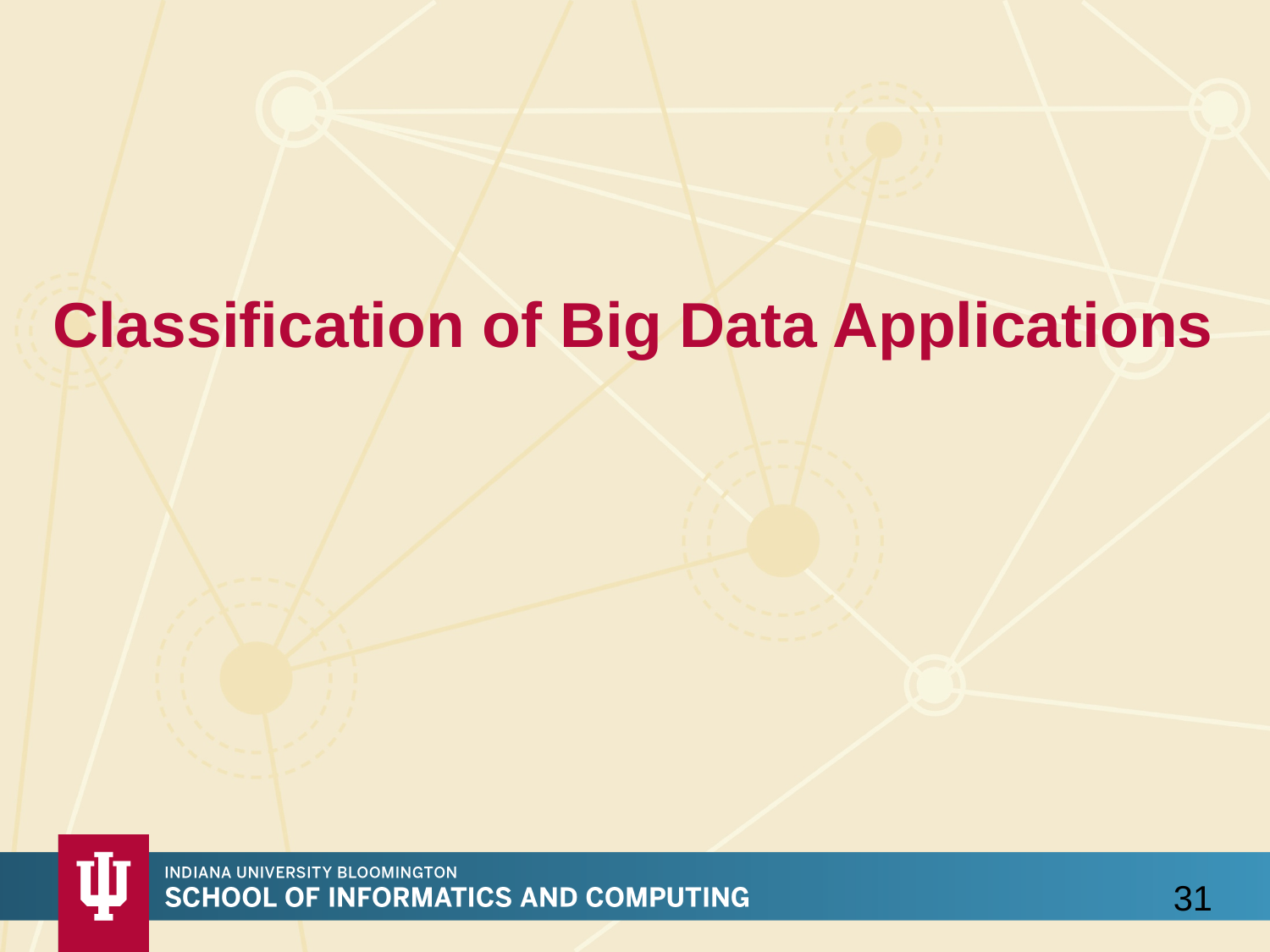

# Classification of Big Data Applications

31